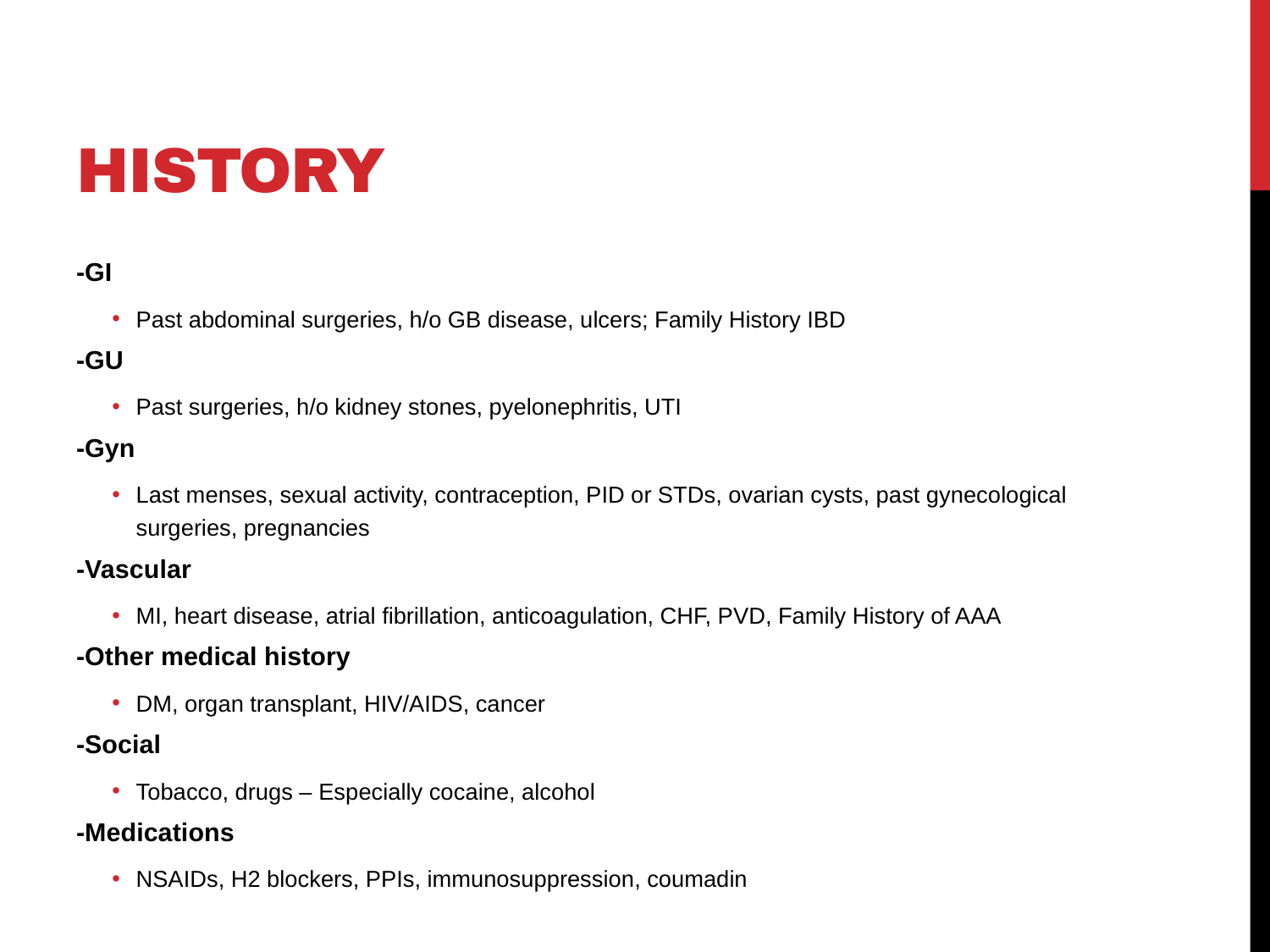

# History
-GI
Past abdominal surgeries, h/o GB disease, ulcers; Family History IBD
-GU
Past surgeries, h/o kidney stones, pyelonephritis, UTI
-Gyn
Last menses, sexual activity, contraception, PID or STDs, ovarian cysts, past gynecological surgeries, pregnancies
-Vascular
MI, heart disease, atrial fibrillation, anticoagulation, CHF, PVD, Family History of AAA
-Other medical history
DM, organ transplant, HIV/AIDS, cancer
-Social
Tobacco, drugs – Especially cocaine, alcohol
-Medications
NSAIDs, H2 blockers, PPIs, immunosuppression, coumadin